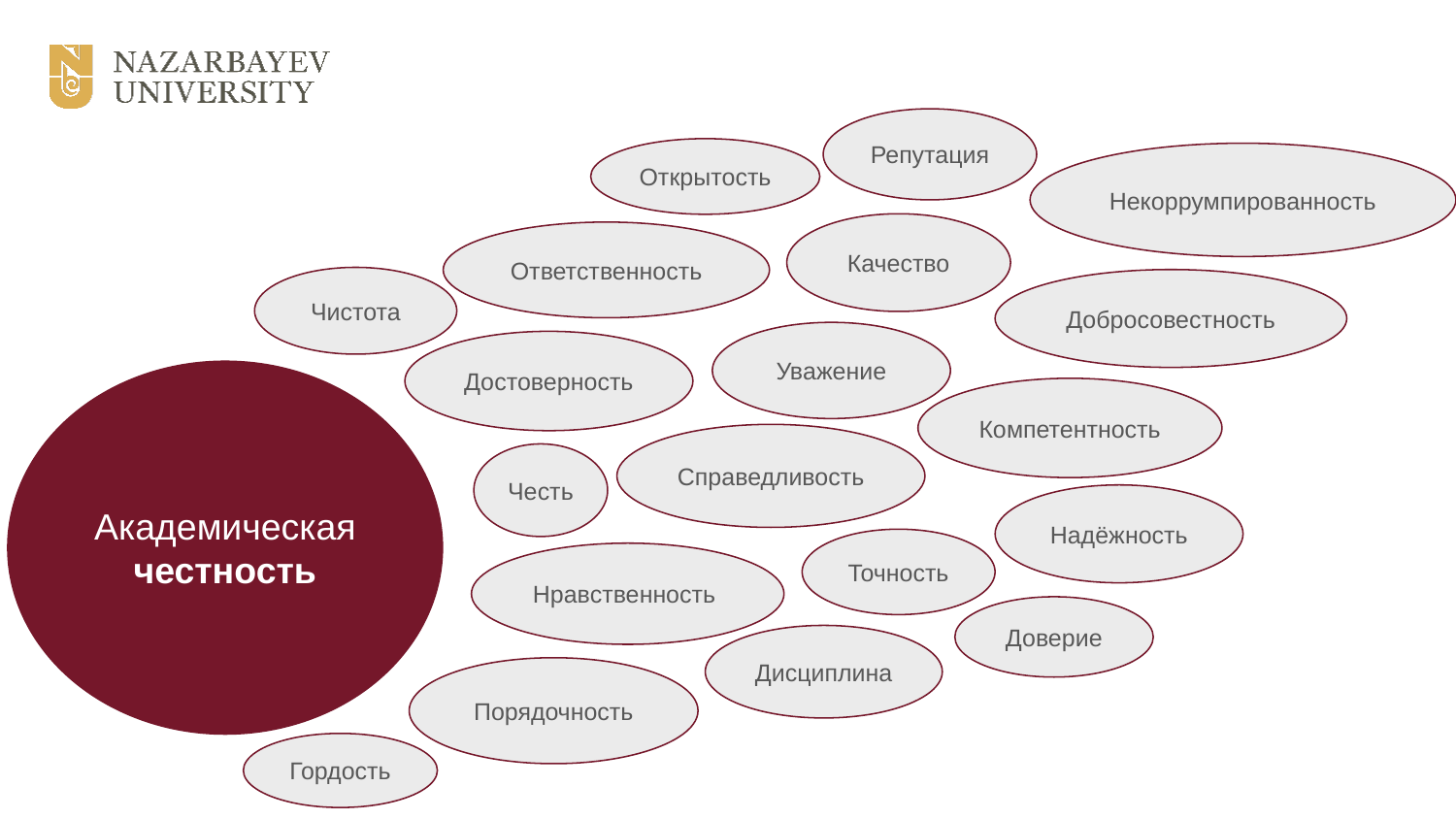

Репутация
Открытость
Некоррумпированность
Качество
Ответственность
Чистота
Добросовестность
Уважение
Достоверность
Академическая честность
Компетентность
Справедливость
Честь
Надёжность
Точность
Нравственность
Доверие
Дисциплина
Порядочность
Гордость